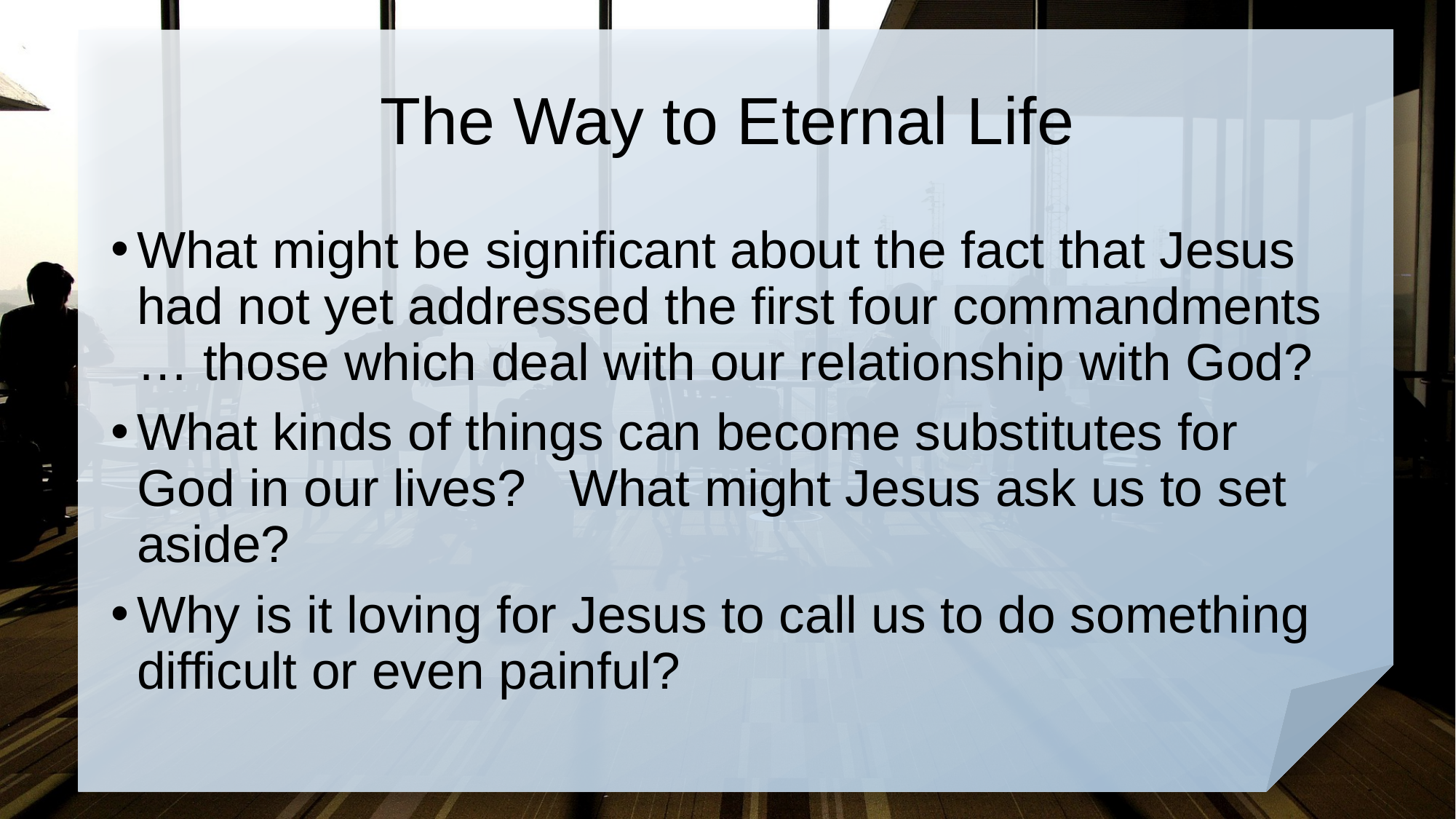

# The Way to Eternal Life
What might be significant about the fact that Jesus had not yet addressed the first four commandments … those which deal with our relationship with God?
What kinds of things can become substitutes for God in our lives?   What might Jesus ask us to set aside?
Why is it loving for Jesus to call us to do something difficult or even painful?